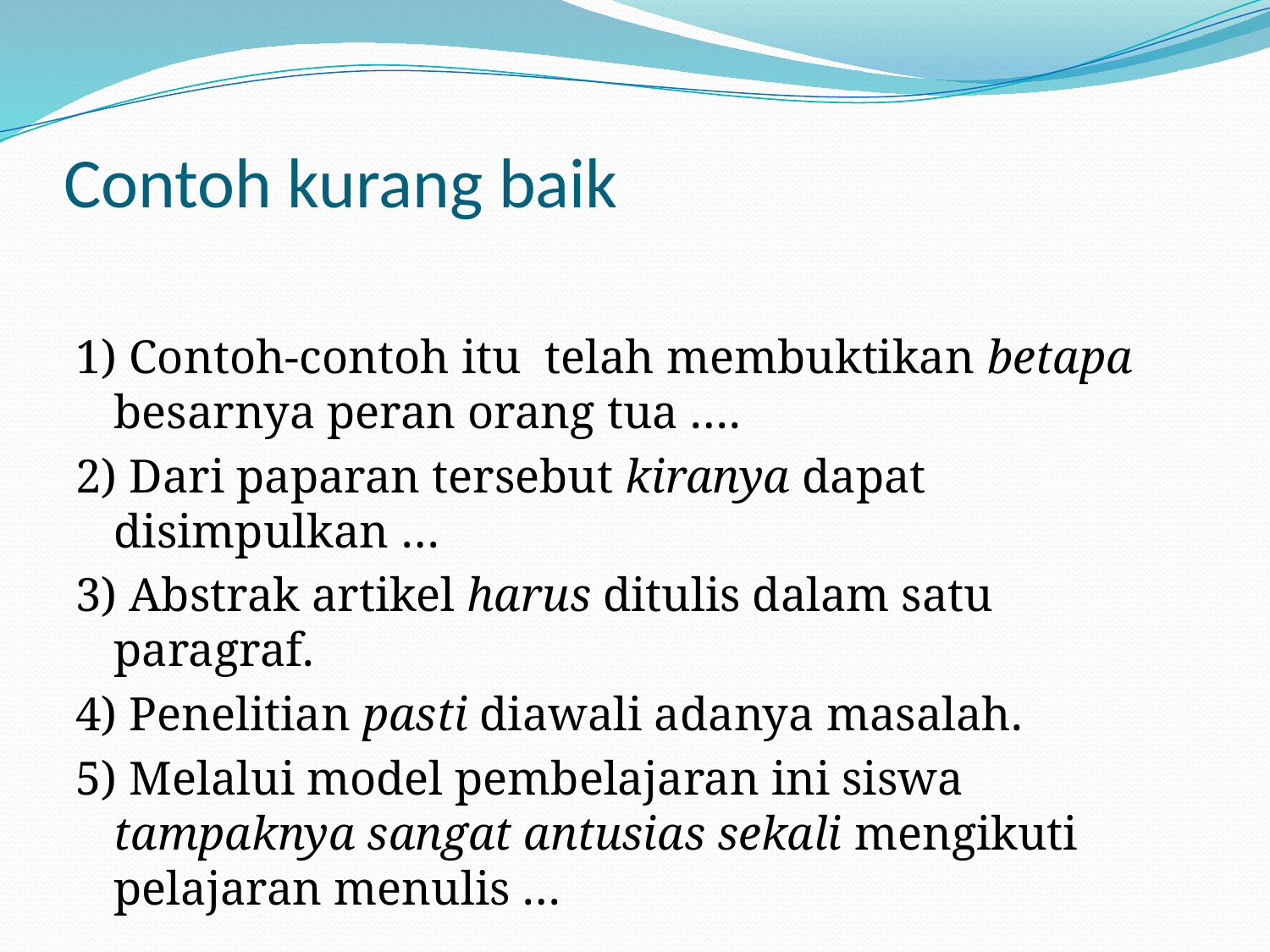

# Contoh kurang baik
1) Contoh-contoh itu  telah membuktikan betapa besarnya peran orang tua ….
2) Dari paparan tersebut kiranya dapat disimpulkan …
3) Abstrak artikel harus ditulis dalam satu paragraf.
4) Penelitian pasti diawali adanya masalah.
5) Melalui model pembelajaran ini siswa tampaknya sangat antusias sekali mengikuti pelajaran menulis …